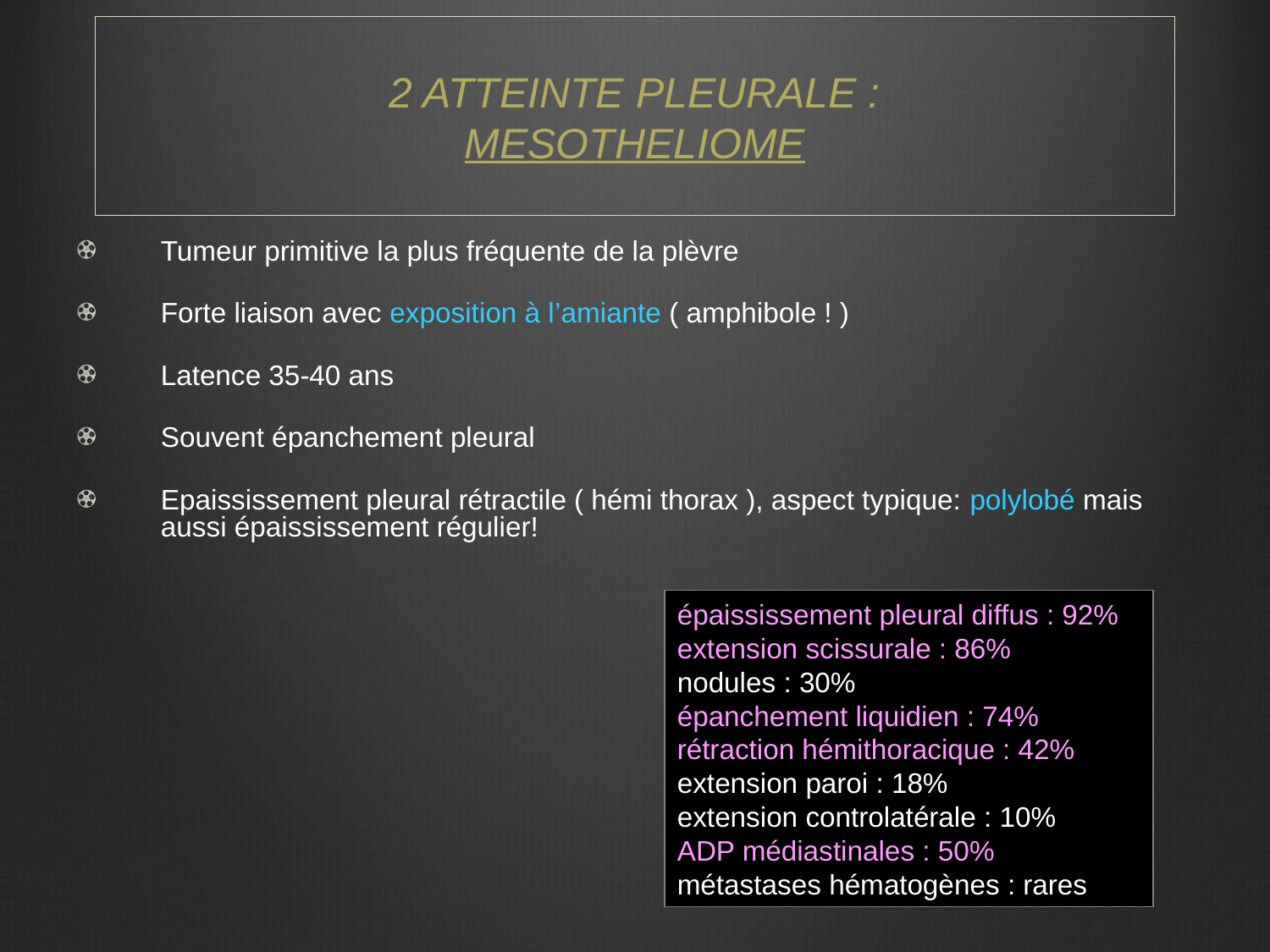

# 2 ATTEINTE PLEURALE : MESOTHELIOME
Tumeur primitive la plus fréquente de la plèvre
Forte liaison avec exposition à l’amiante ( amphibole ! )
Latence 35-40 ans
Souvent épanchement pleural
Epaississement pleural rétractile ( hémi thorax ), aspect typique: polylobé mais aussi épaississement régulier!
épaississement pleural diffus : 92%
extension scissurale : 86%
nodules : 30%
épanchement liquidien : 74%
rétraction hémithoracique : 42%
extension paroi : 18%
extension controlatérale : 10%
ADP médiastinales : 50%
métastases hématogènes : rares